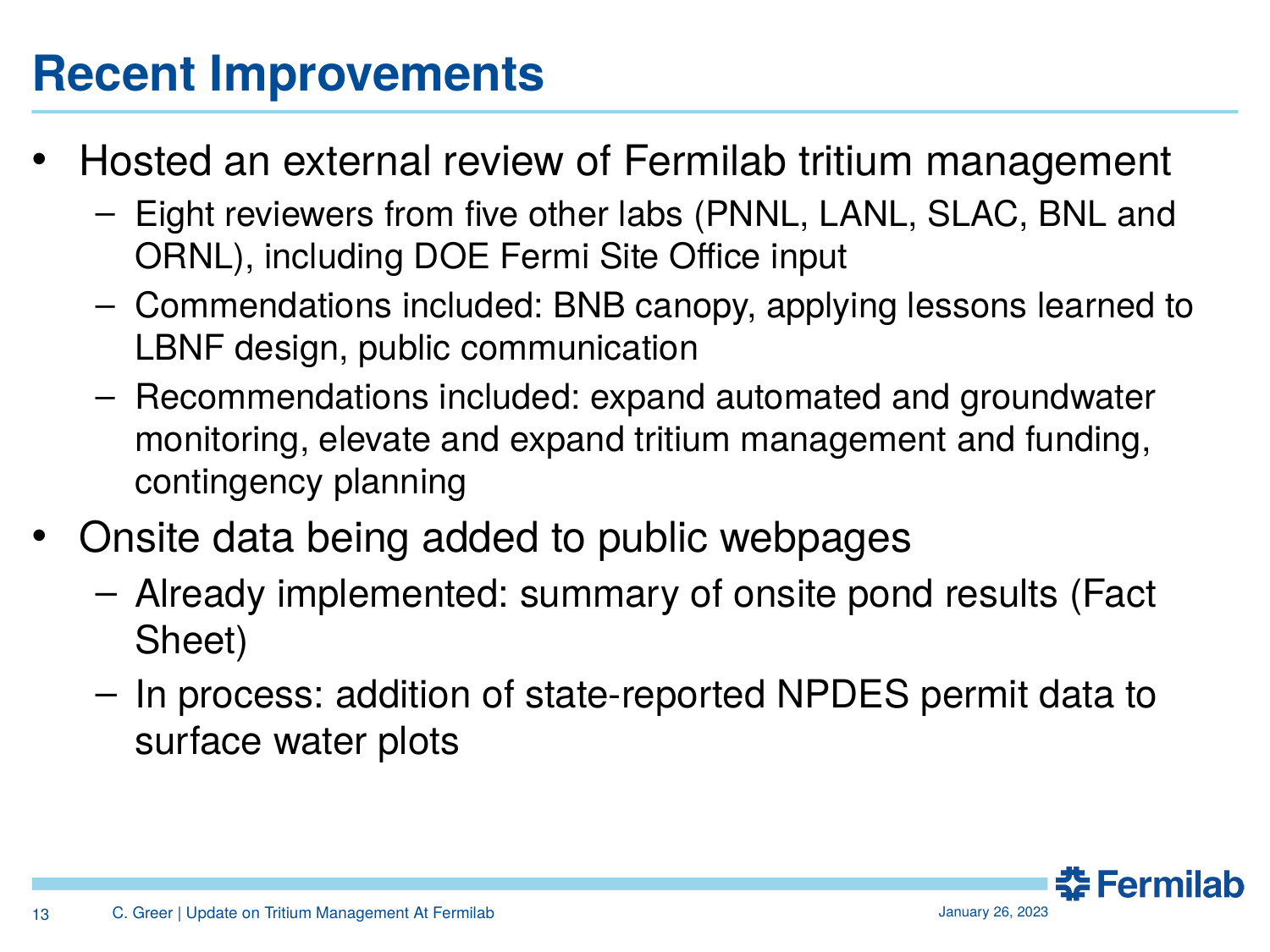

# Recent Improvements
Hosted an external review of Fermilab tritium management
Eight reviewers from five other labs (PNNL, LANL, SLAC, BNL and ORNL), including DOE Fermi Site Office input
Commendations included: BNB canopy, applying lessons learned to LBNF design, public communication
Recommendations included: expand automated and groundwater monitoring, elevate and expand tritium management and funding, contingency planning
Onsite data being added to public webpages
Already implemented: summary of onsite pond results (Fact Sheet)
In process: addition of state-reported NPDES permit data to surface water plots
C. Greer | Update on Tritium Management At Fermilab
January 26, 2023
13